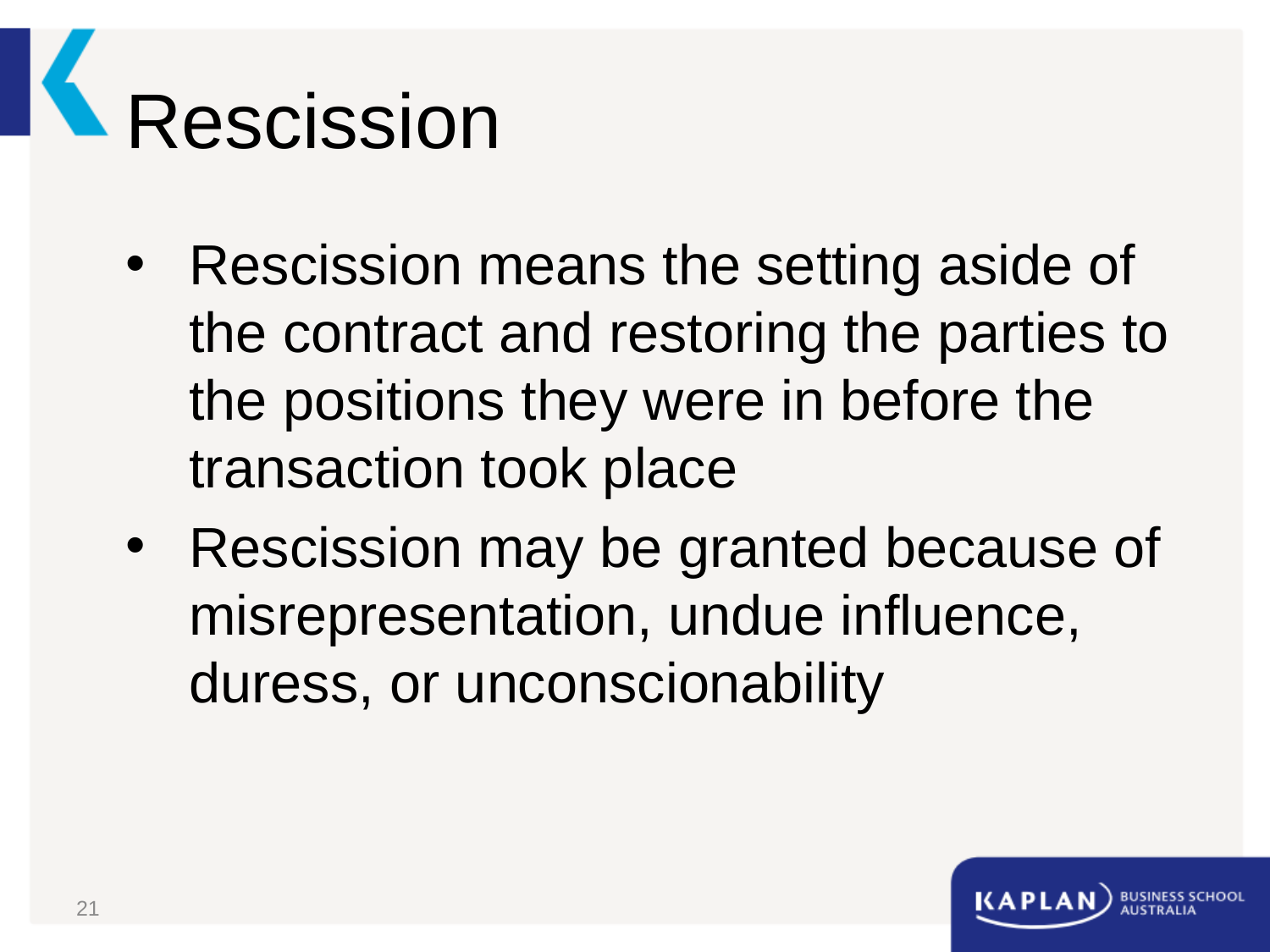

# Rescission
Rescission means the setting aside of the contract and restoring the parties to the positions they were in before the transaction took place
Rescission may be granted because of misrepresentation, undue influence, duress, or unconscionability
21